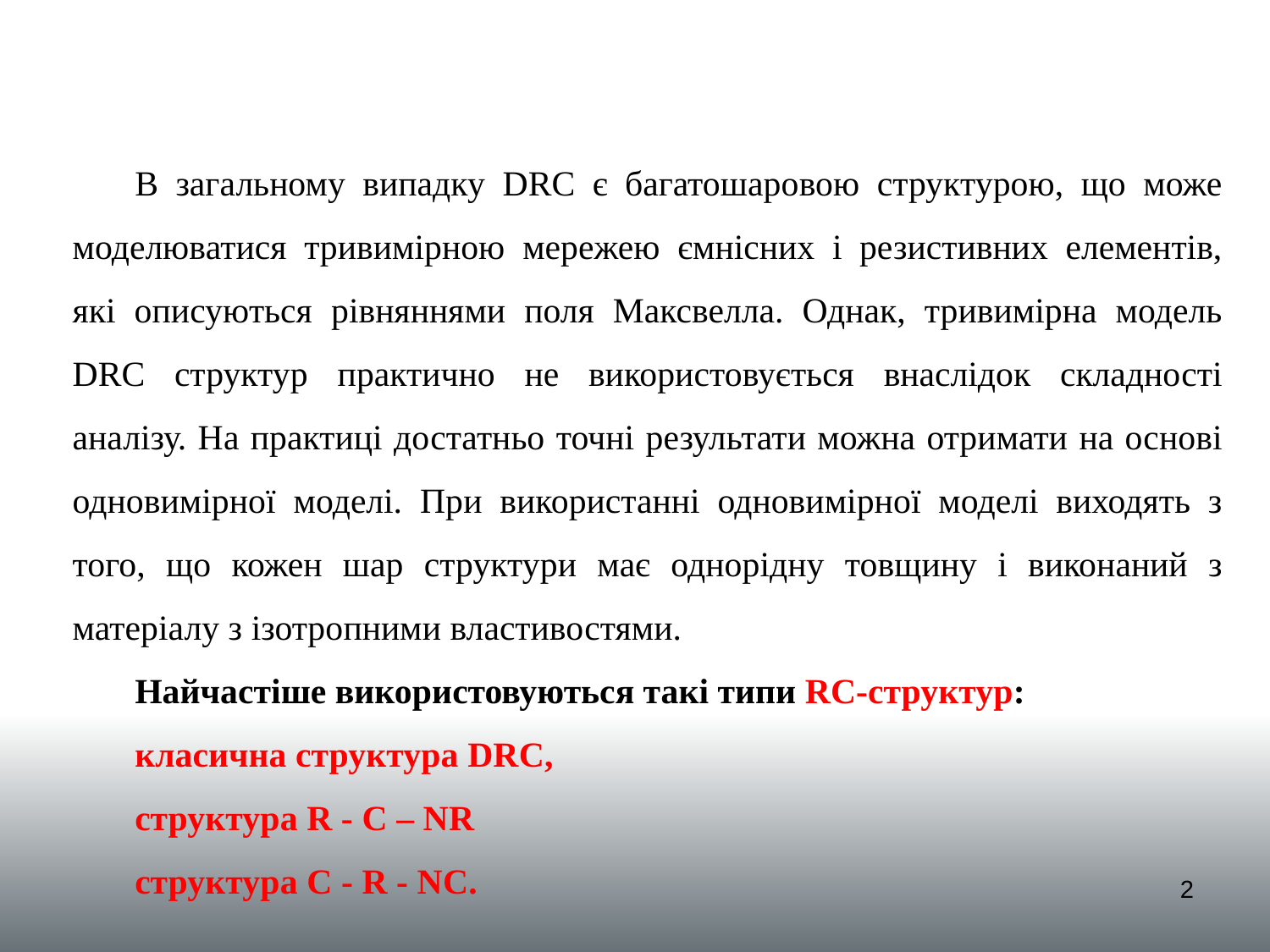

В загальному випадку DRC є багатошаровою структурою, що може моделюватися тривимірною мережею ємнісних і резистивних елементів, які описуються рівняннями поля Максвелла. Однак, тривимірна модель DRC структур практично не використовується внаслідок складності аналізу. На практиці достатньо точні результати можна отримати на основі одновимірної моделі. При використанні одновимірної моделі виходять з того, що кожен шар структури має однорідну товщину і виконаний з матеріалу з ізотропними властивостями.
Найчастіше використовуються такі типи RС-структур:
класична структура DRС,
структура R - С – NR
структура С - R - NC.

2